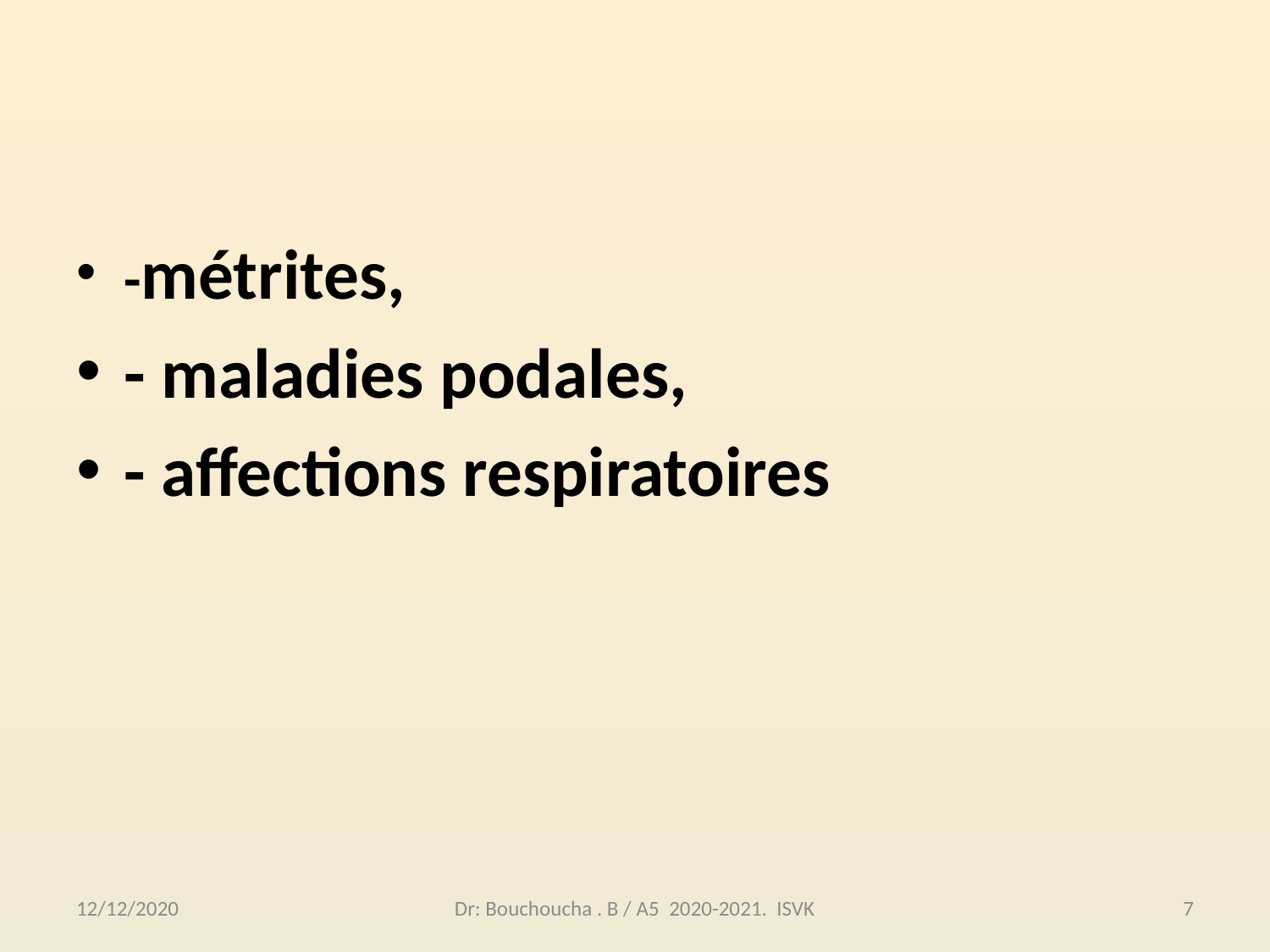

-métrites,
- maladies podales,
- affections respiratoires

12/12/2020
Dr: Bouchoucha . B / A5  2020-2021.  ISVK
7